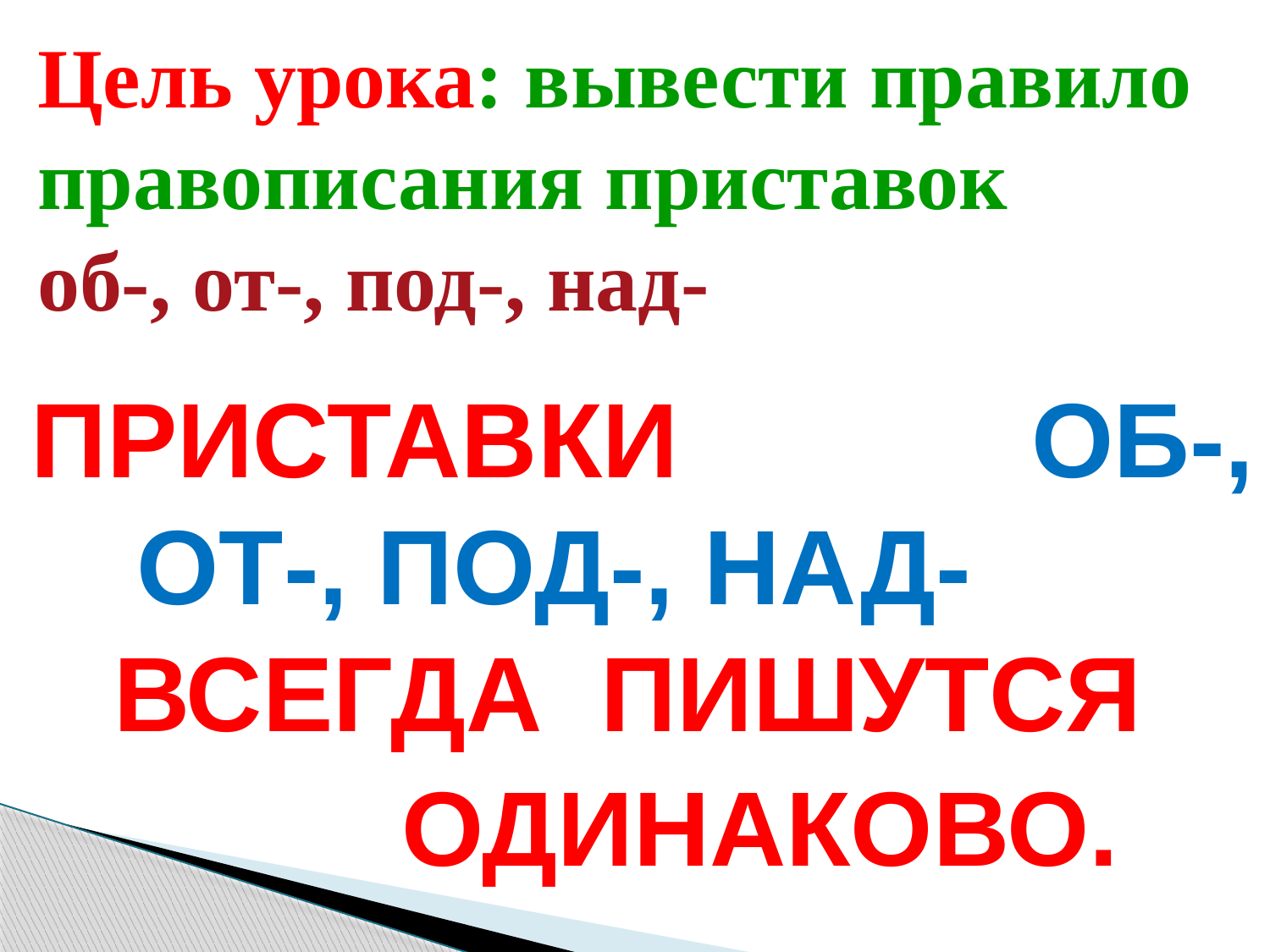

# Цель урока: вывести правило правописания приставок       об-, от-, под-, над-
ПРИСТАВКИ            ОБ-, ОТ-, ПОД-, НАД-       ВСЕГДА  ПИШУТСЯ
        ОДИНАКОВО.